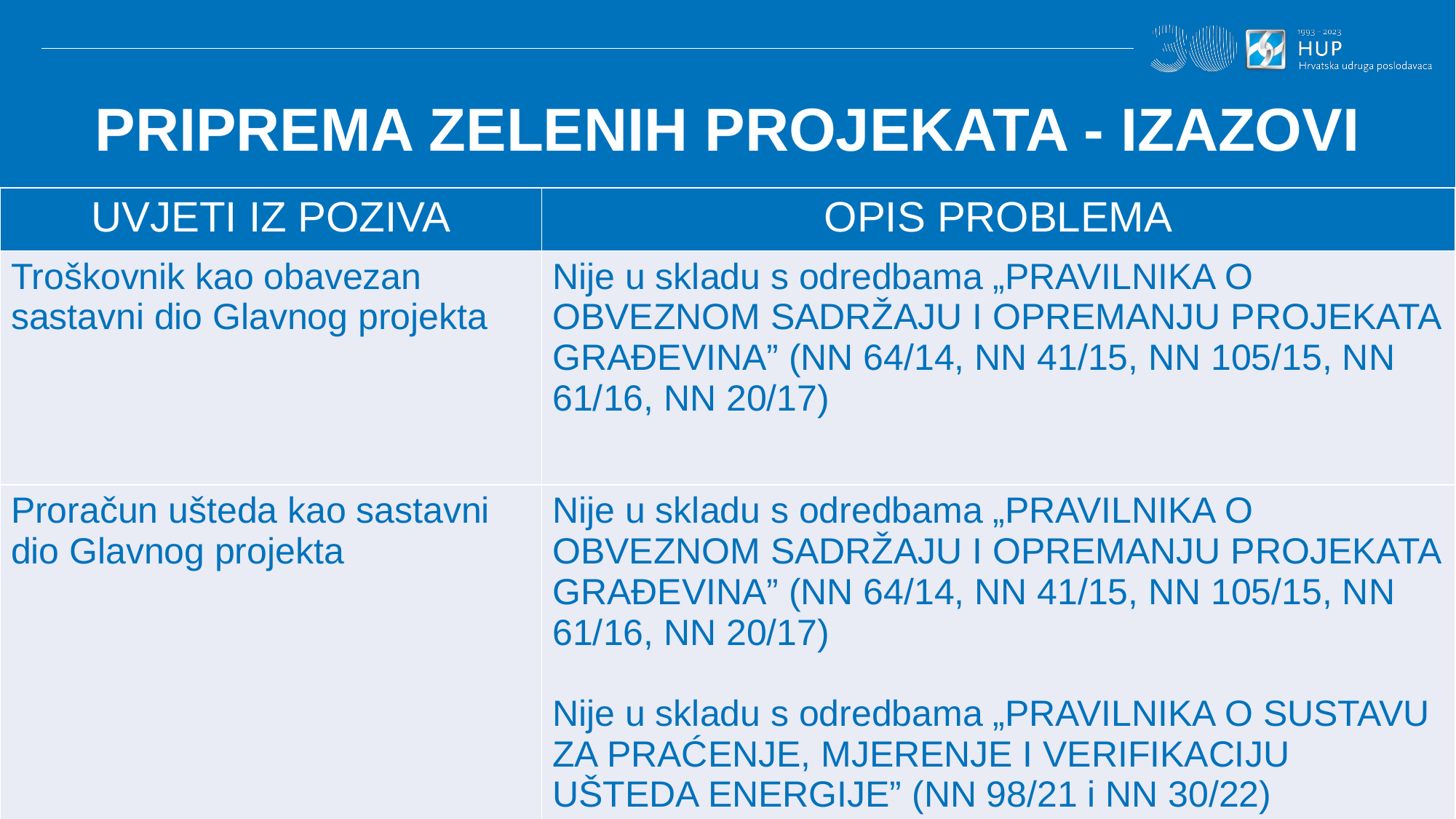

PRIPREMA ZELENIH PROJEKATA - IZAZOVI
| UVJETI IZ POZIVA | OPIS PROBLEMA |
| --- | --- |
| Troškovnik kao obavezan sastavni dio Glavnog projekta | Nije u skladu s odredbama „PRAVILNIKA O OBVEZNOM SADRŽAJU I OPREMANJU PROJEKATA GRAĐEVINA” (NN 64/14, NN 41/15, NN 105/15, NN 61/16, NN 20/17) |
| Proračun ušteda kao sastavni dio Glavnog projekta | Nije u skladu s odredbama „PRAVILNIKA O OBVEZNOM SADRŽAJU I OPREMANJU PROJEKATA GRAĐEVINA” (NN 64/14, NN 41/15, NN 105/15, NN 61/16, NN 20/17) Nije u skladu s odredbama „PRAVILNIKA O SUSTAVU ZA PRAĆENJE, MJERENJE I VERIFIKACIJU UŠTEDA ENERGIJE” (NN 98/21 i NN 30/22) |